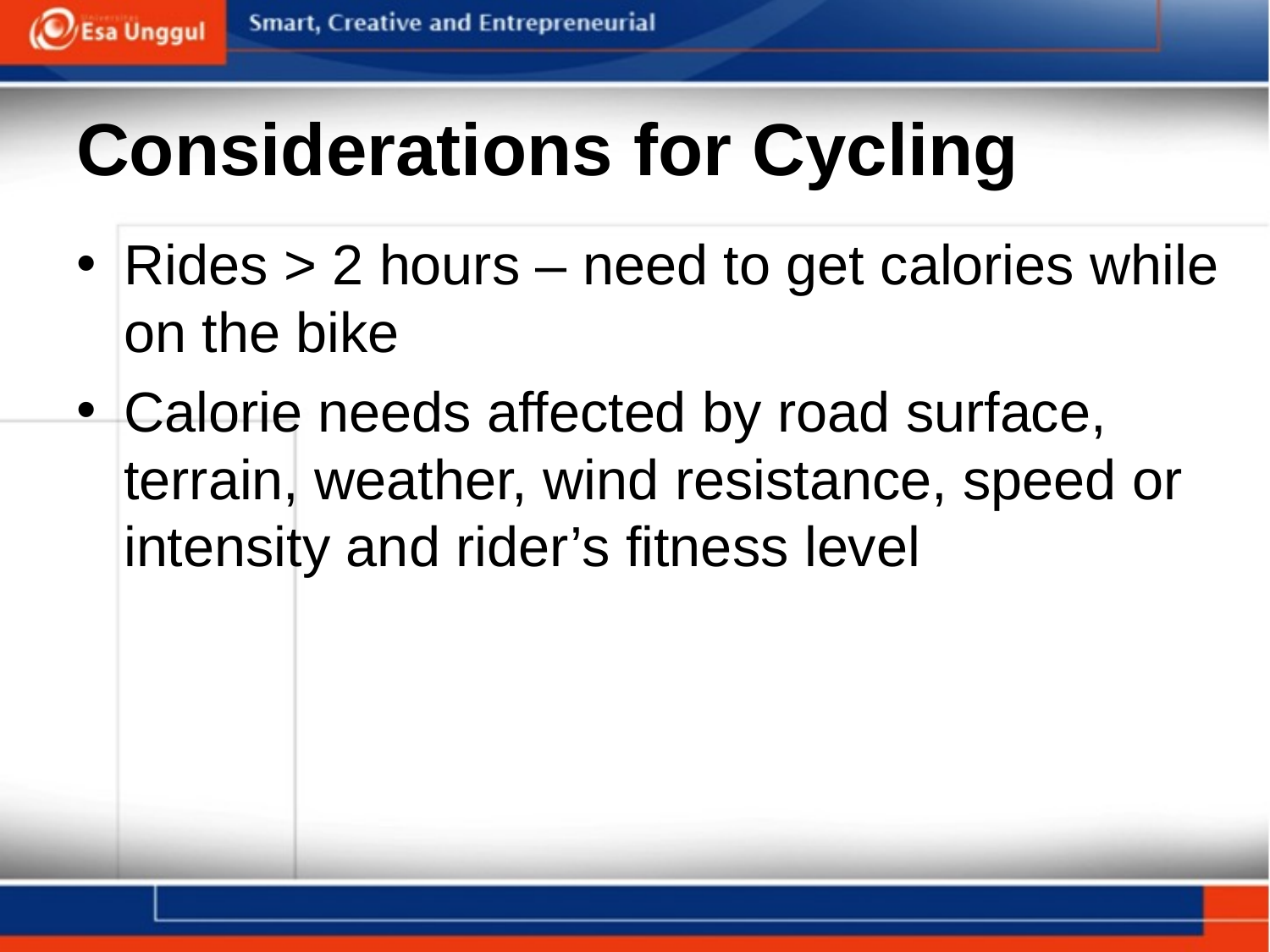

# Considerations for Cycling
Rides > 2 hours – need to get calories while on the bike
Calorie needs affected by road surface, terrain, weather, wind resistance, speed or intensity and rider’s fitness level